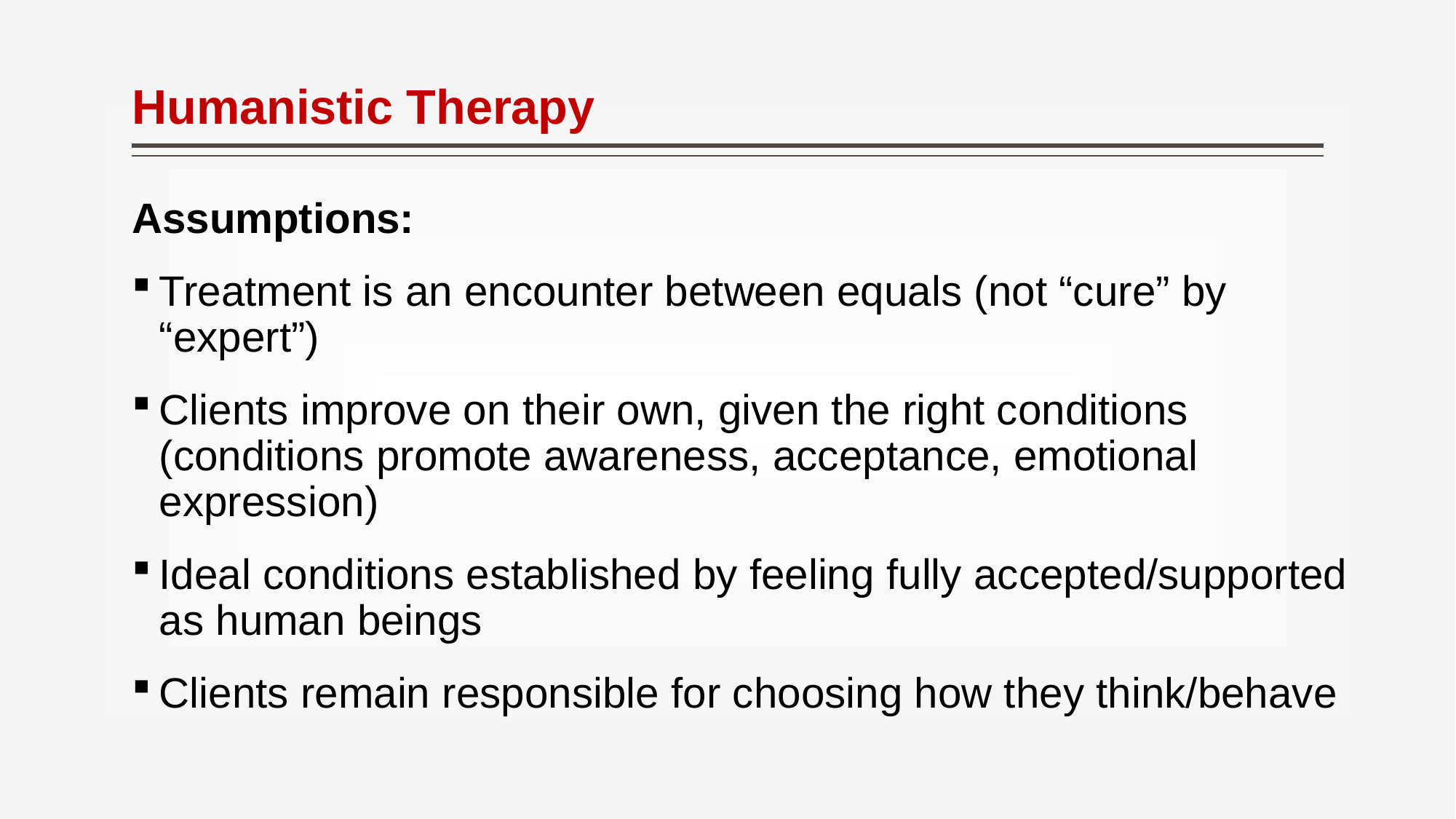

# Humanistic Therapy
Assumptions:
Treatment is an encounter between equals (not “cure” by “expert”)
Clients improve on their own, given the right conditions (conditions promote awareness, acceptance, emotional expression)
Ideal conditions established by feeling fully accepted/supported as human beings
Clients remain responsible for choosing how they think/behave